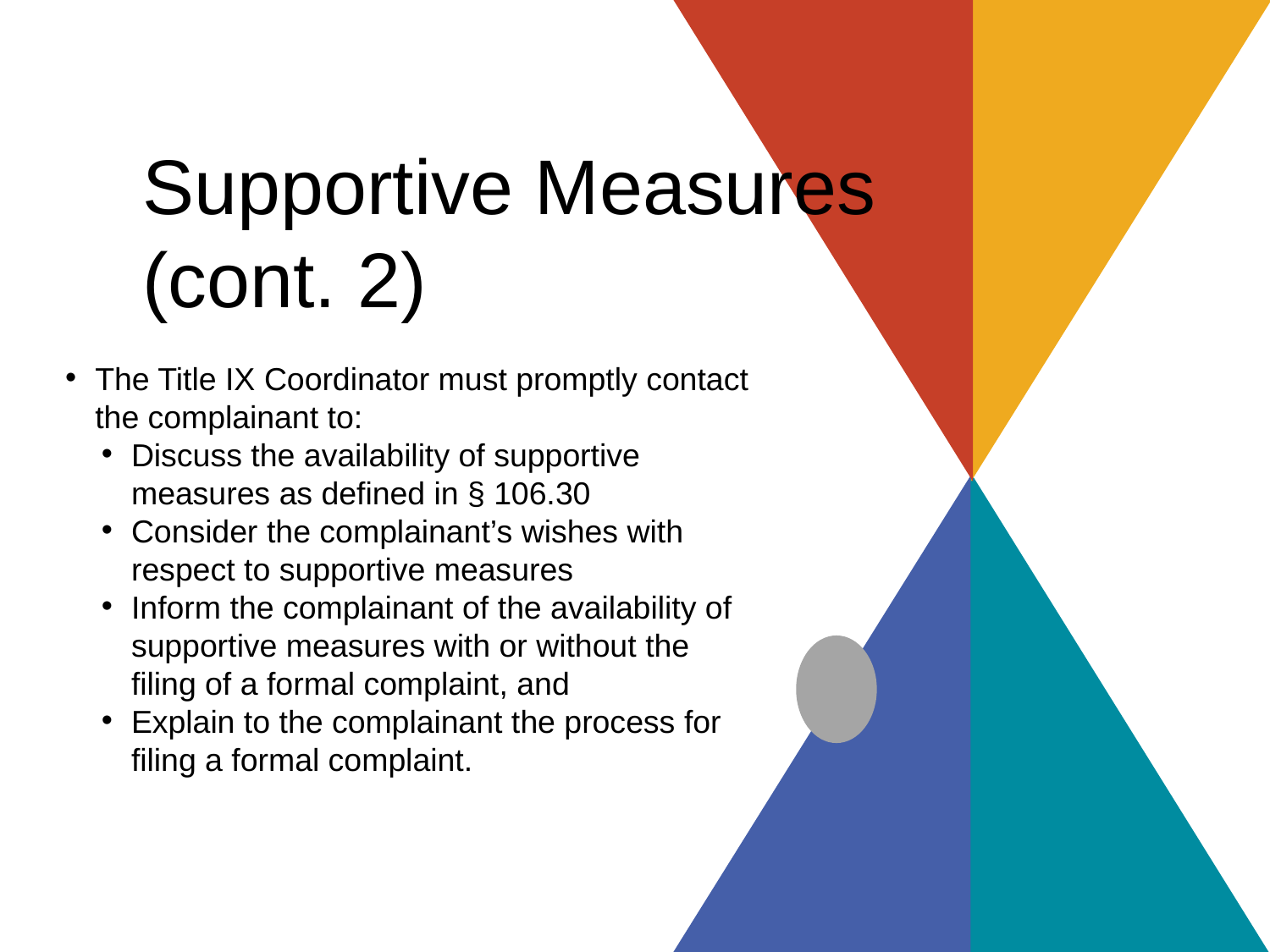

# Supportive Measures (cont. 2)
The Title IX Coordinator must promptly contact the complainant to:
Discuss the availability of supportive measures as defined in § 106.30
Consider the complainant’s wishes with respect to supportive measures
Inform the complainant of the availability of supportive measures with or without the filing of a formal complaint, and
Explain to the complainant the process for filing a formal complaint.